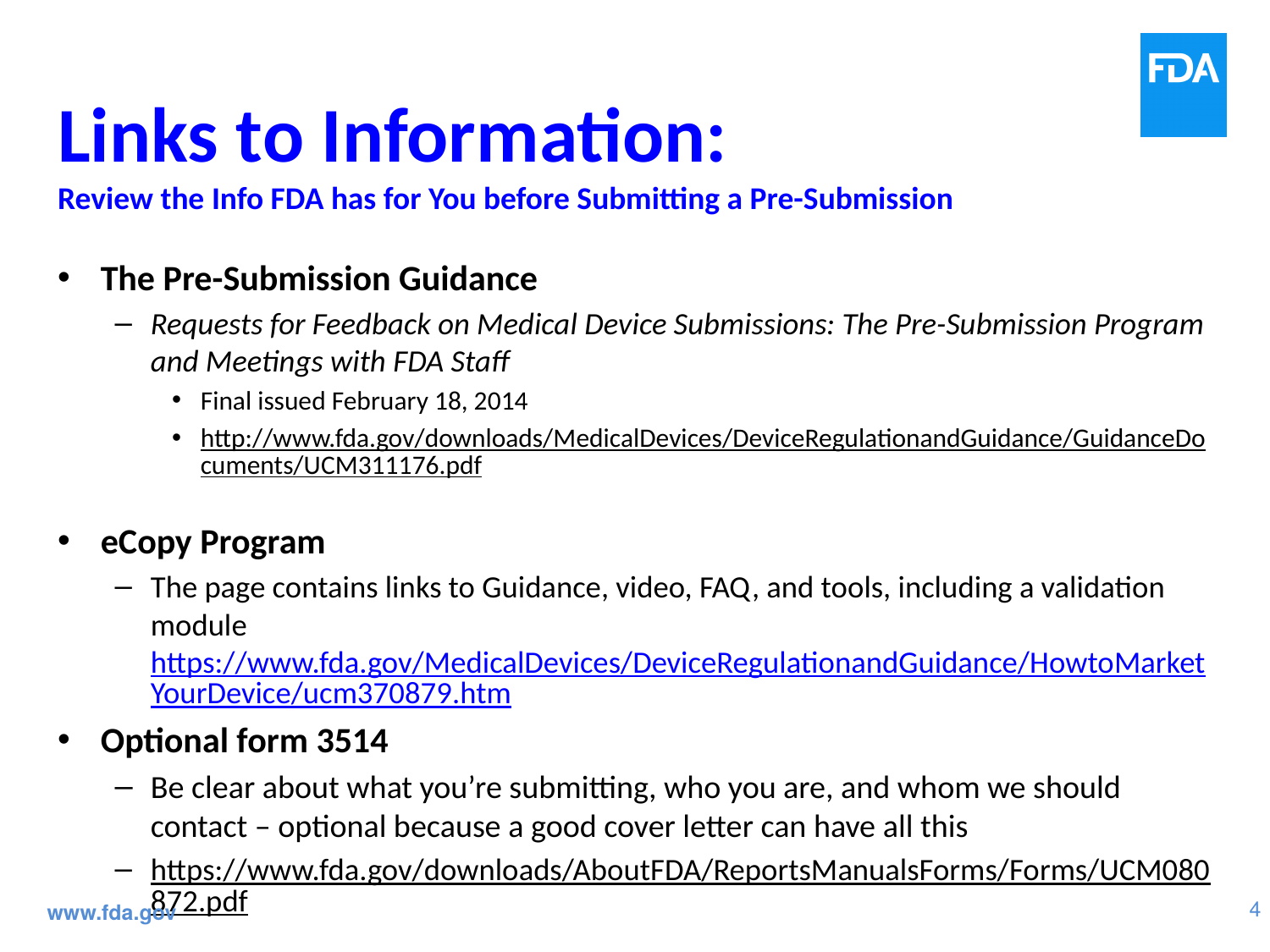

# Links to Information: Review the Info FDA has for You before Submitting a Pre-Submission
The Pre-Submission Guidance
Requests for Feedback on Medical Device Submissions: The Pre-Submission Program and Meetings with FDA Staff
Final issued February 18, 2014
http://www.fda.gov/downloads/MedicalDevices/DeviceRegulationandGuidance/GuidanceDocuments/UCM311176.pdf
eCopy Program
The page contains links to Guidance, video, FAQ, and tools, including a validation module https://www.fda.gov/MedicalDevices/DeviceRegulationandGuidance/HowtoMarketYourDevice/ucm370879.htm
Optional form 3514
Be clear about what you’re submitting, who you are, and whom we should contact – optional because a good cover letter can have all this
https://www.fda.gov/downloads/AboutFDA/ReportsManualsForms/Forms/UCM080872.pdf
www.fda.gov